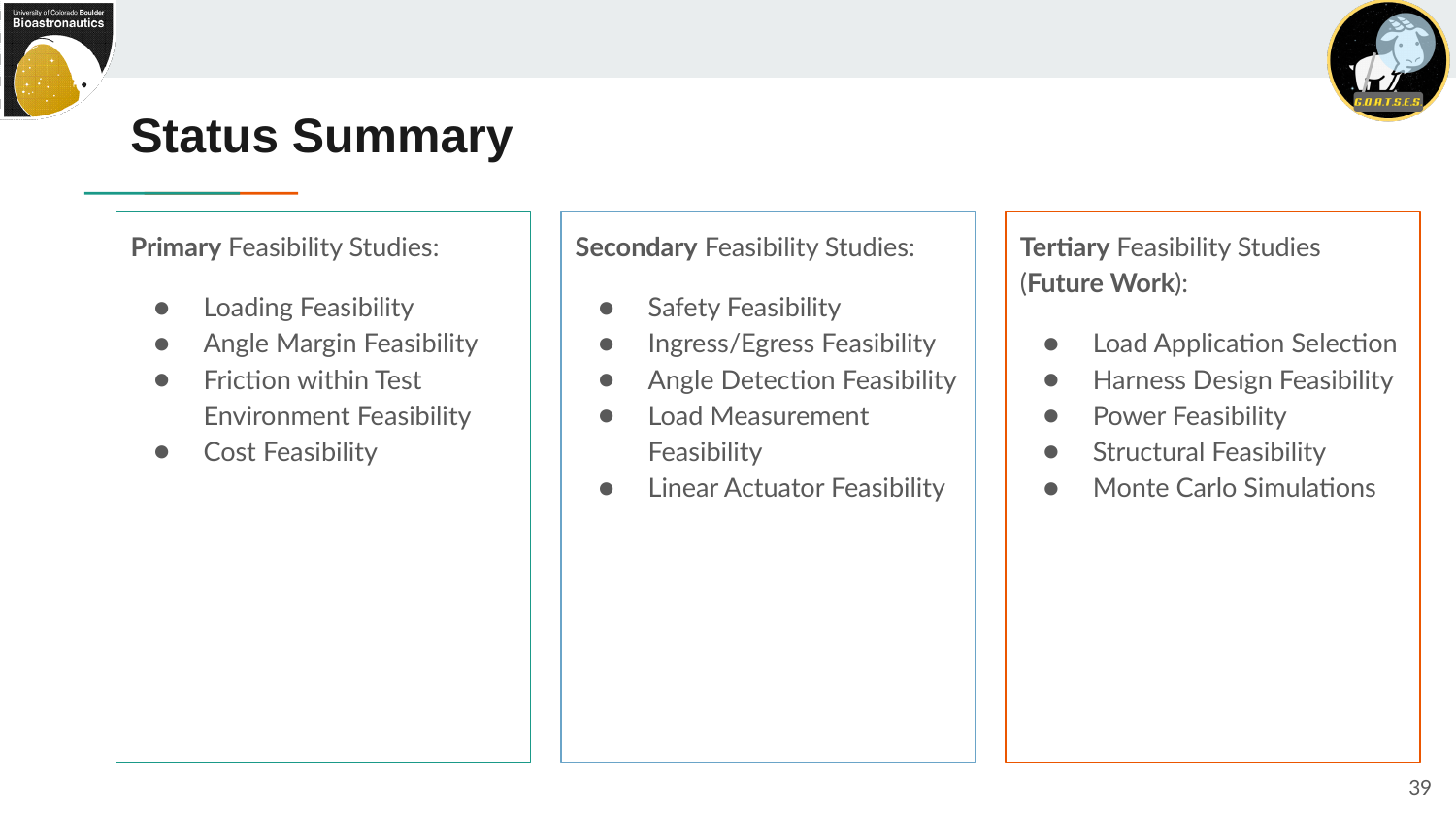

# Status Summary
Primary Feasibility Studies:
Loading Feasibility
Angle Margin Feasibility
Friction within Test Environment Feasibility
Cost Feasibility
Secondary Feasibility Studies:
Safety Feasibility
Ingress/Egress Feasibility
Angle Detection Feasibility
Load Measurement Feasibility
Linear Actuator Feasibility
Tertiary Feasibility Studies (Future Work):
Load Application Selection
Harness Design Feasibility
Power Feasibility
Structural Feasibility
Monte Carlo Simulations
39